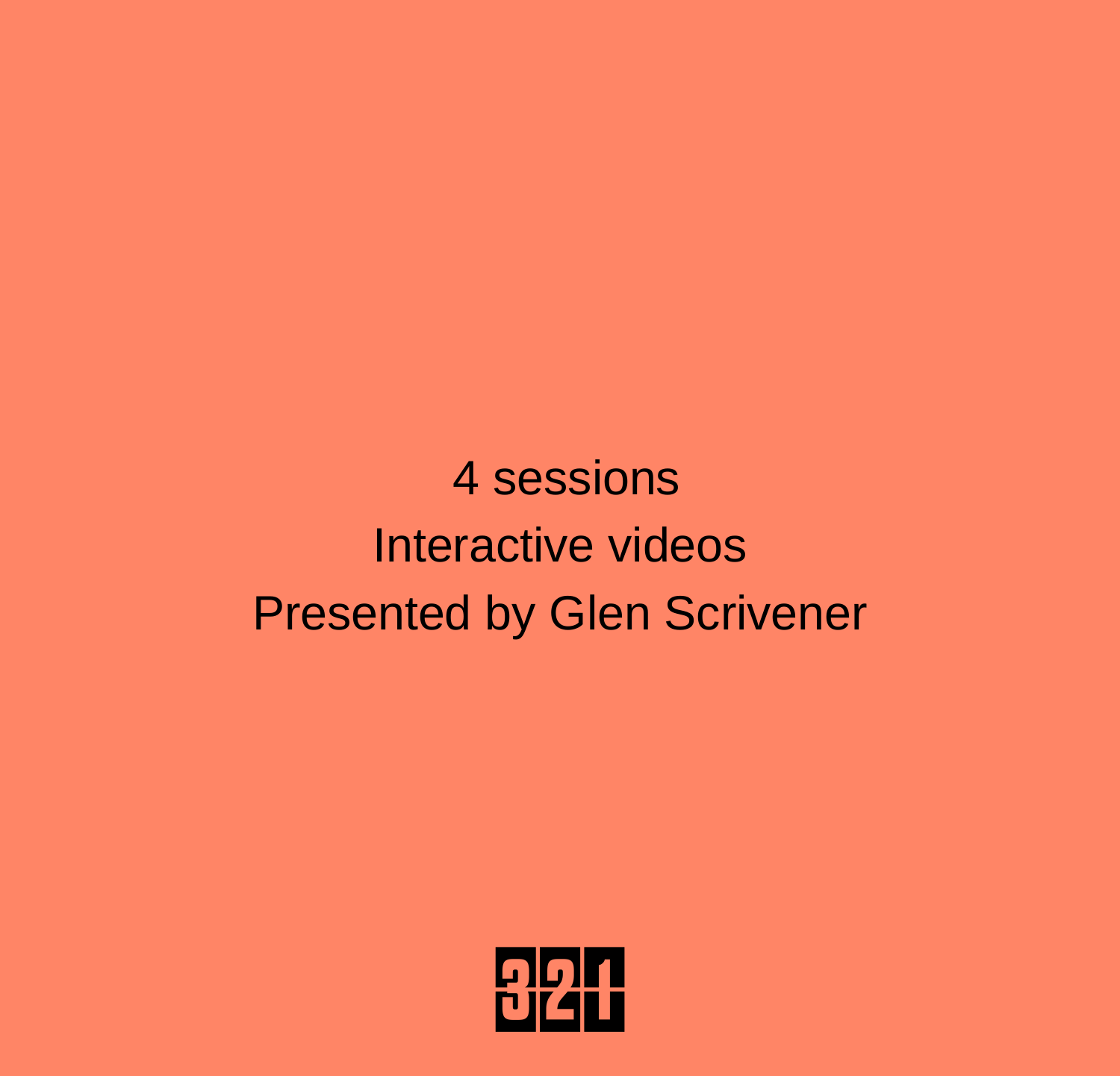

4 sessions
Interactive videos
Presented by Glen Scrivener